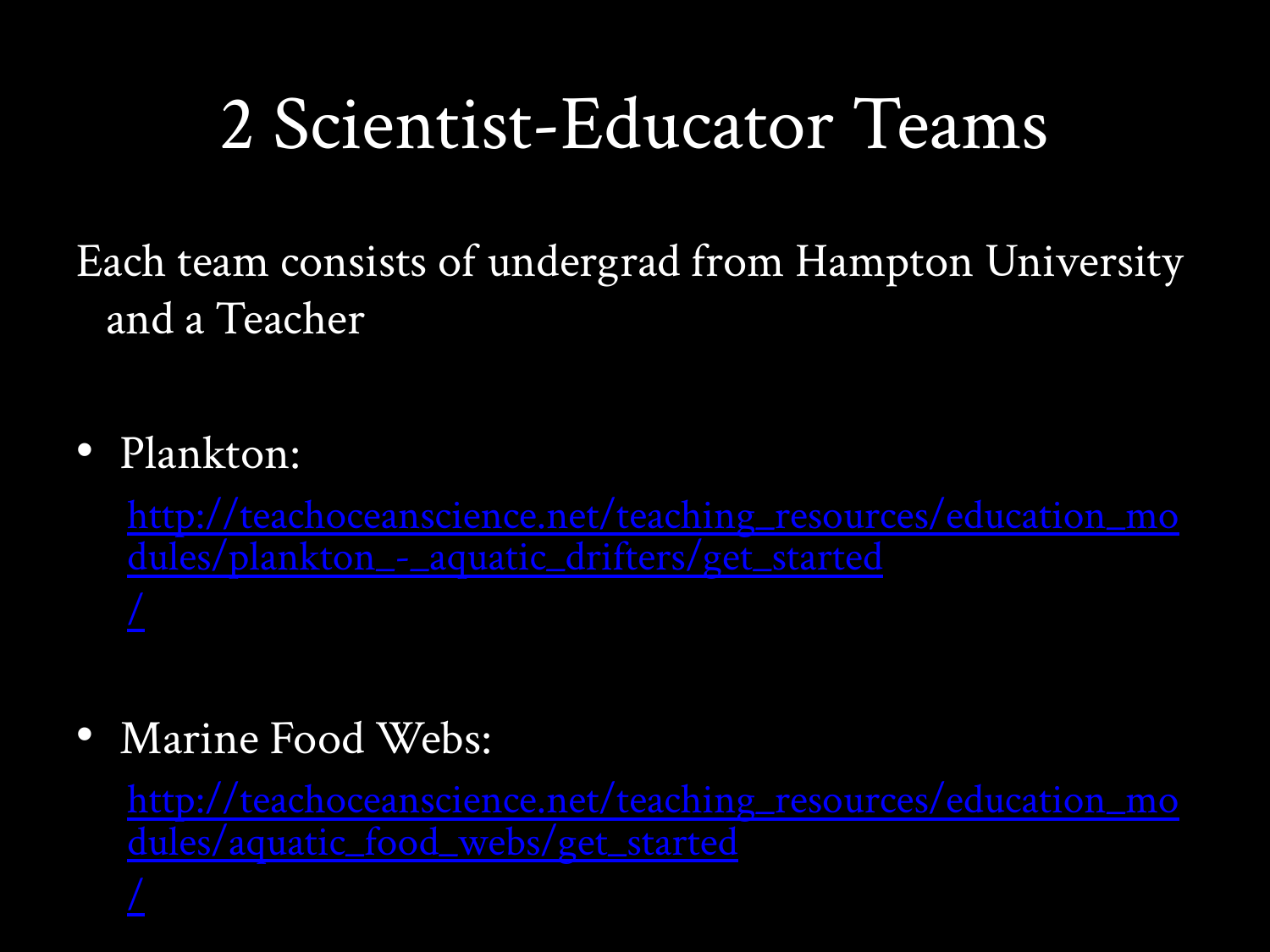

# 2 Scientist-Educator Teams
Each team consists of undergrad from Hampton University and a Teacher

Plankton:
http://teachoceanscience.net/teaching_resources/education_modules/plankton_-_aquatic_drifters/get_started/

Marine Food Webs:
http://teachoceanscience.net/teaching_resources/education_modules/aquatic_food_webs/get_started/